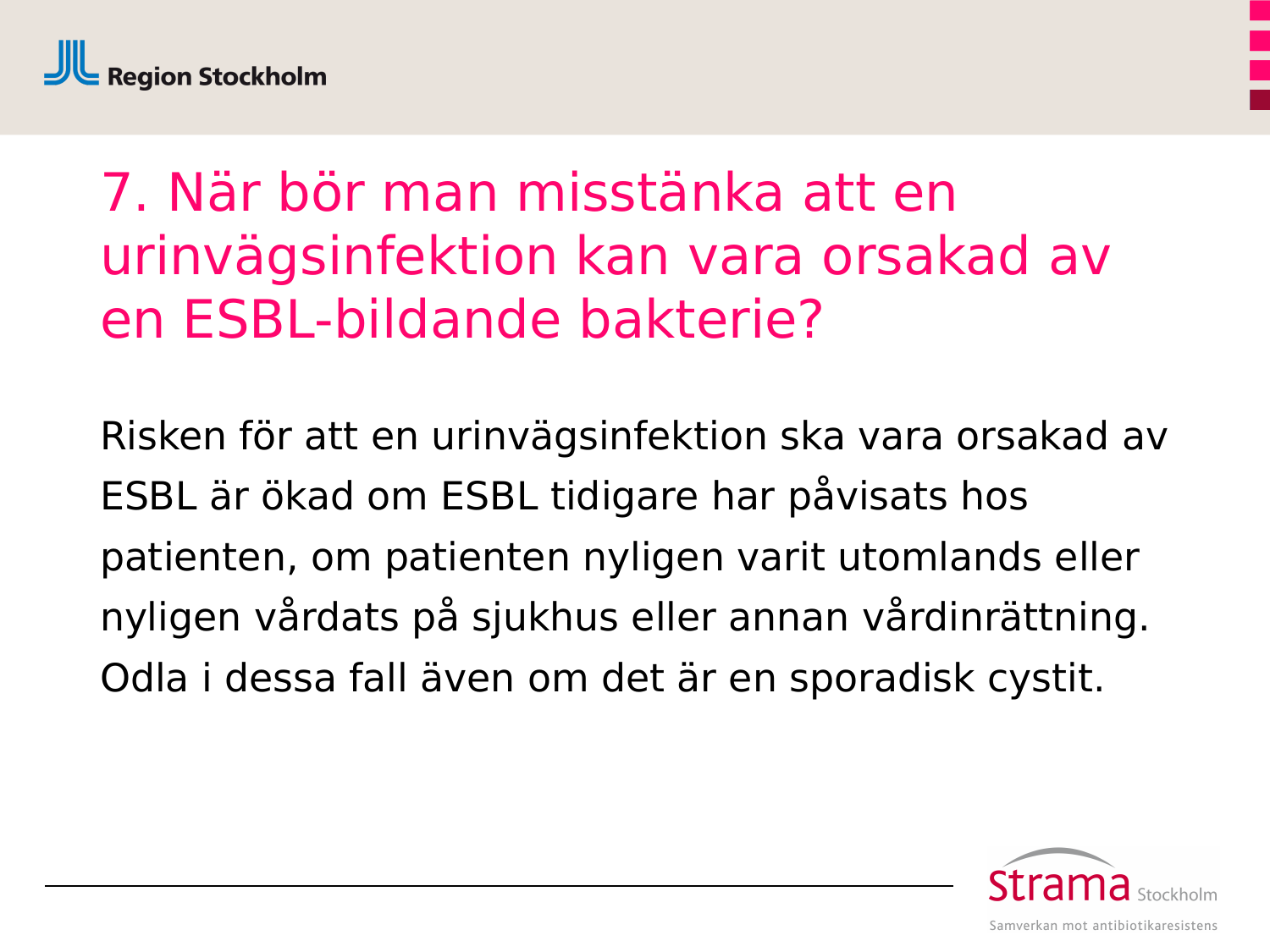

# 7. När bör man misstänka att en urinvägsinfektion kan vara orsakad av en ESBL-bildande bakterie?

Risken för att en urinvägsinfektion ska vara orsakad av ESBL är ökad om ESBL tidigare har påvisats hos patienten, om patienten nyligen varit utomlands eller nyligen vårdats på sjukhus eller annan vårdinrättning. Odla i dessa fall även om det är en sporadisk cystit.